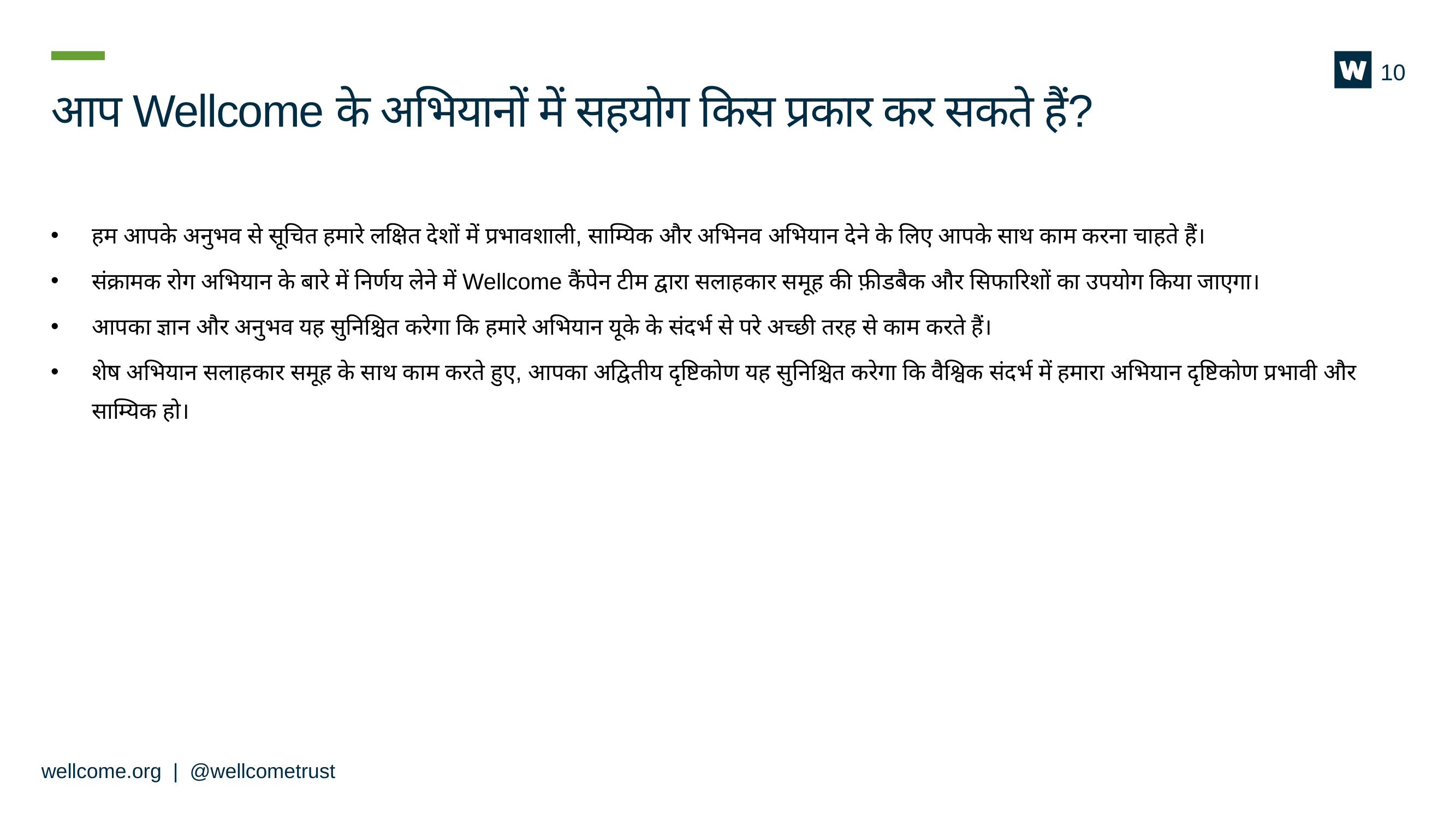

10
# आप Wellcome के अभियानों में सहयोग किस प्रकार कर सकते हैं?
हम आपके अनुभव से सूचित हमारे लक्षित देशों में प्रभावशाली, साम्यिक और अभिनव अभियान देने के लिए आपके साथ काम करना चाहते हैं।
संक्रामक रोग अभियान के बारे में निर्णय लेने में Wellcome कैंपेन टीम द्वारा सलाहकार समूह की फ़ीडबैक और सिफारिशों का उपयोग किया जाएगा।
आपका ज्ञान और अनुभव यह सुनिश्चित करेगा कि हमारे अभियान यूके के संदर्भ से परे अच्छी तरह से काम करते हैं।
शेष अभियान सलाहकार समूह के साथ काम करते हुए, आपका अद्वितीय दृष्टिकोण यह सुनिश्चित करेगा कि वैश्विक संदर्भ में हमारा अभियान दृष्टिकोण प्रभावी और साम्यिक हो।
wellcome.org  |  @wellcometrust